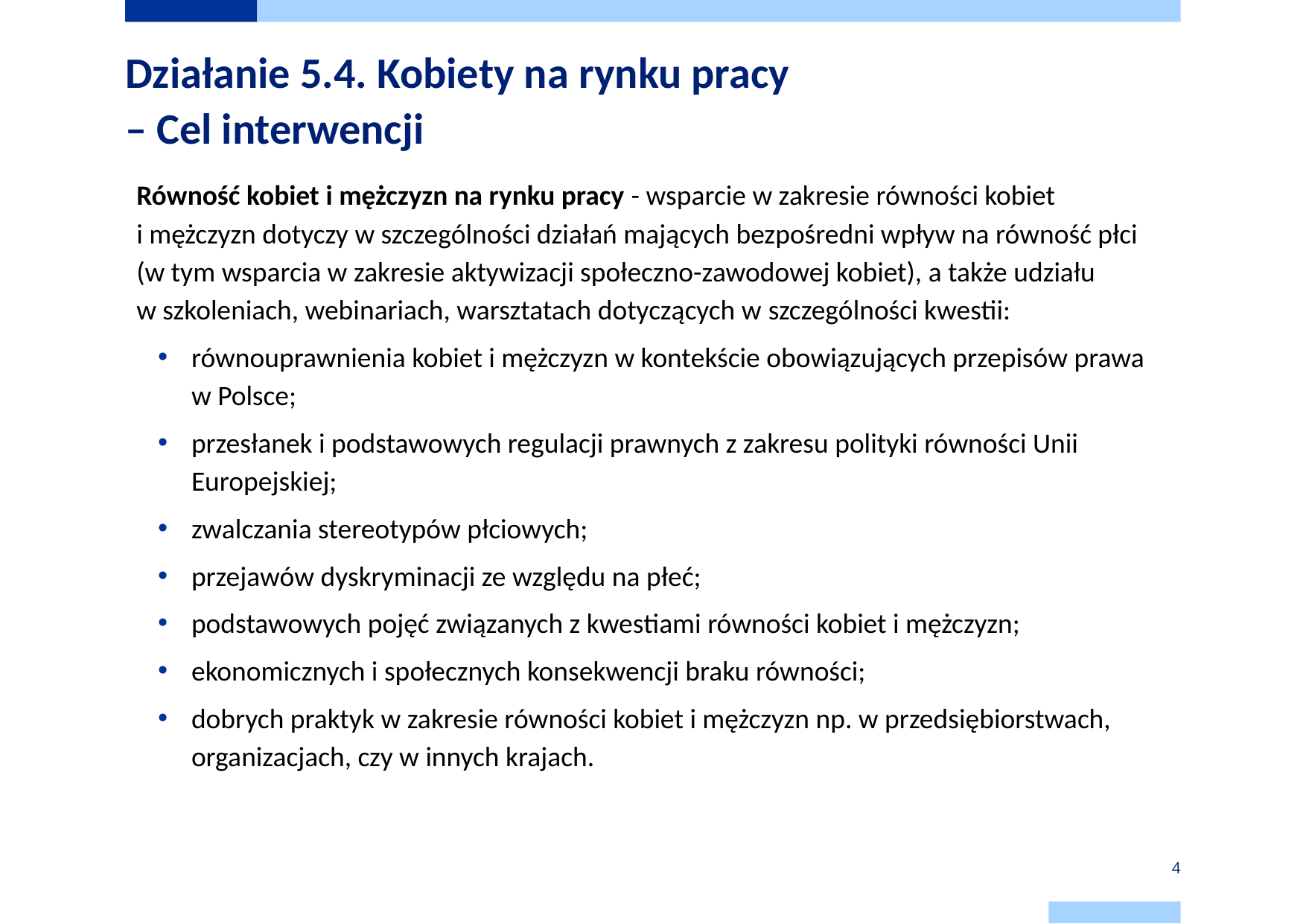

# Działanie 5.4. Kobiety na rynku pracy – Cel interwencji
Równość kobiet i mężczyzn na rynku pracy - wsparcie w zakresie równości kobiet
i mężczyzn dotyczy w szczególności działań mających bezpośredni wpływ na równość płci
(w tym wsparcia w zakresie aktywizacji społeczno-zawodowej kobiet), a także udziału
w szkoleniach, webinariach, warsztatach dotyczących w szczególności kwestii:
równouprawnienia kobiet i mężczyzn w kontekście obowiązujących przepisów prawa w Polsce;
przesłanek i podstawowych regulacji prawnych z zakresu polityki równości Unii Europejskiej;
zwalczania stereotypów płciowych;
przejawów dyskryminacji ze względu na płeć;
podstawowych pojęć związanych z kwestiami równości kobiet i mężczyzn;
ekonomicznych i społecznych konsekwencji braku równości;
dobrych praktyk w zakresie równości kobiet i mężczyzn np. w przedsiębiorstwach, organizacjach, czy w innych krajach.
4